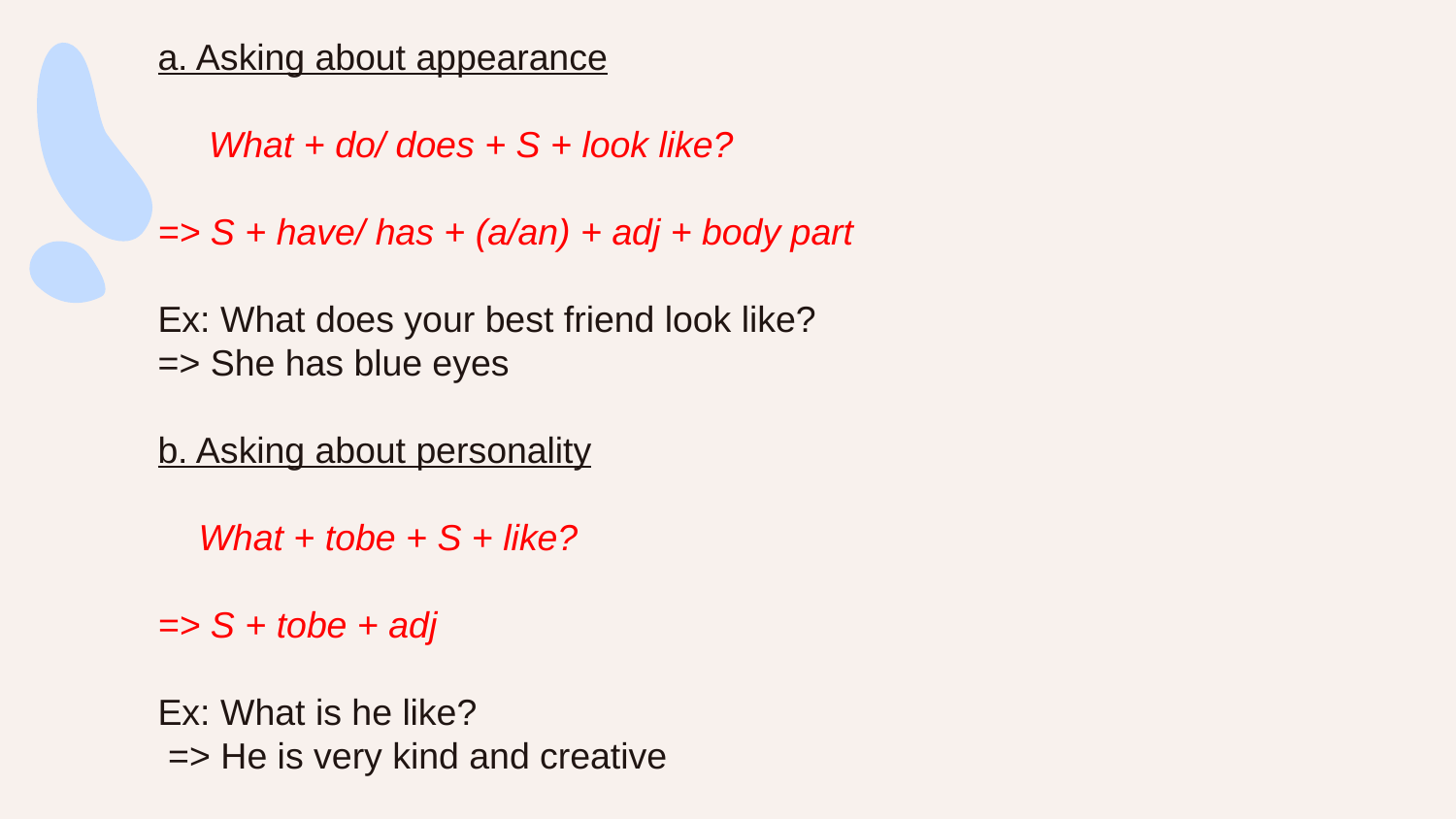

a. Asking about appearance

     What + do/ does + S + look like?

=> S + have/ has + (a/an) + adj + body part

Ex: What does your best friend look like?
=> She has blue eyes

b. Asking about personality

    What + tobe + S + like?

=> S + tobe + adj

Ex: What is he like?
 => He is very kind and creative